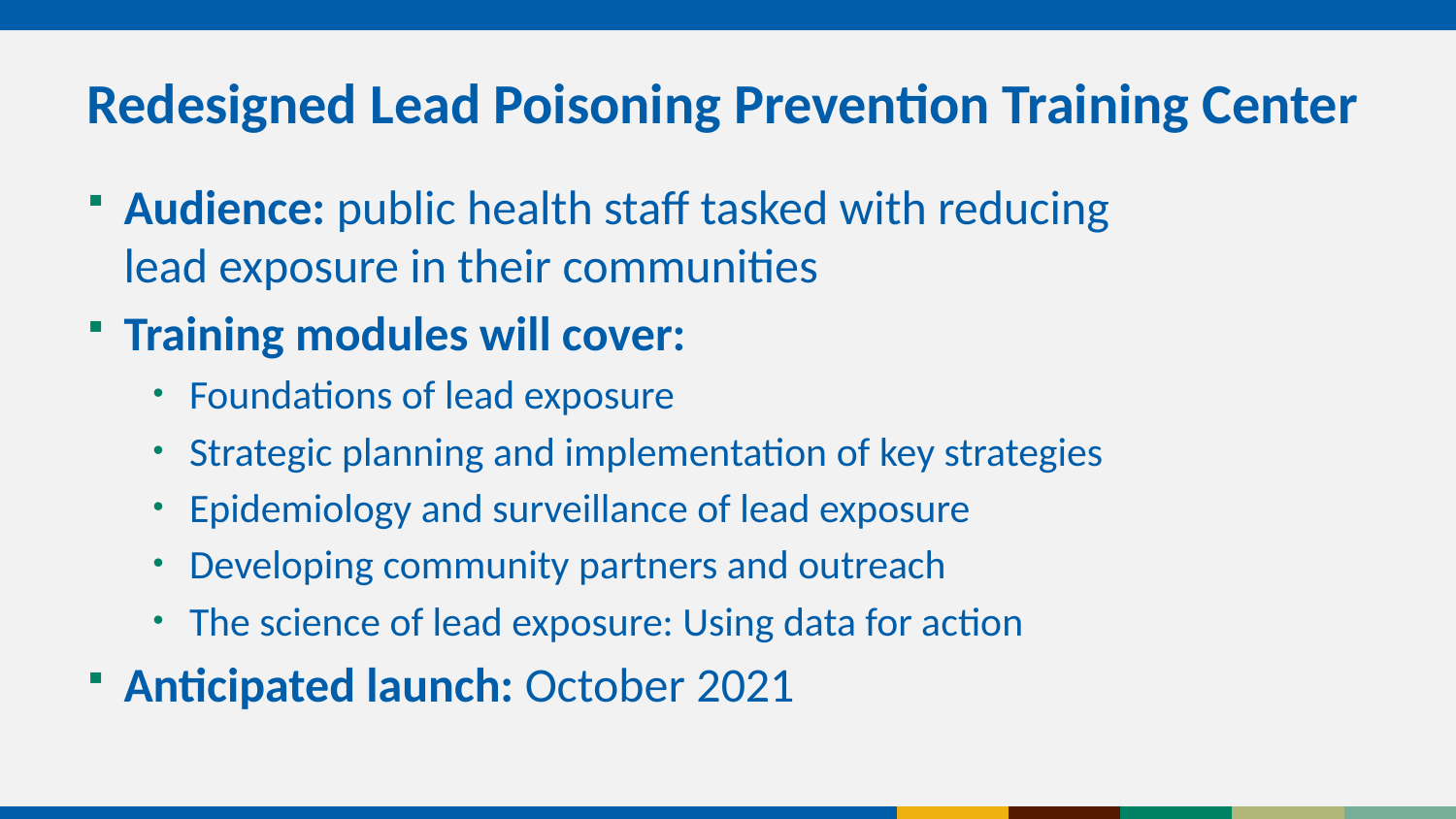

# Redesigned Lead Poisoning Prevention Training Center
Audience: public health staff tasked with reducing lead exposure in their communities
Training modules will cover:
Foundations of lead exposure
Strategic planning and implementation of key strategies
Epidemiology and surveillance of lead exposure
Developing community partners and outreach
The science of lead exposure: Using data for action
Anticipated launch: October 2021